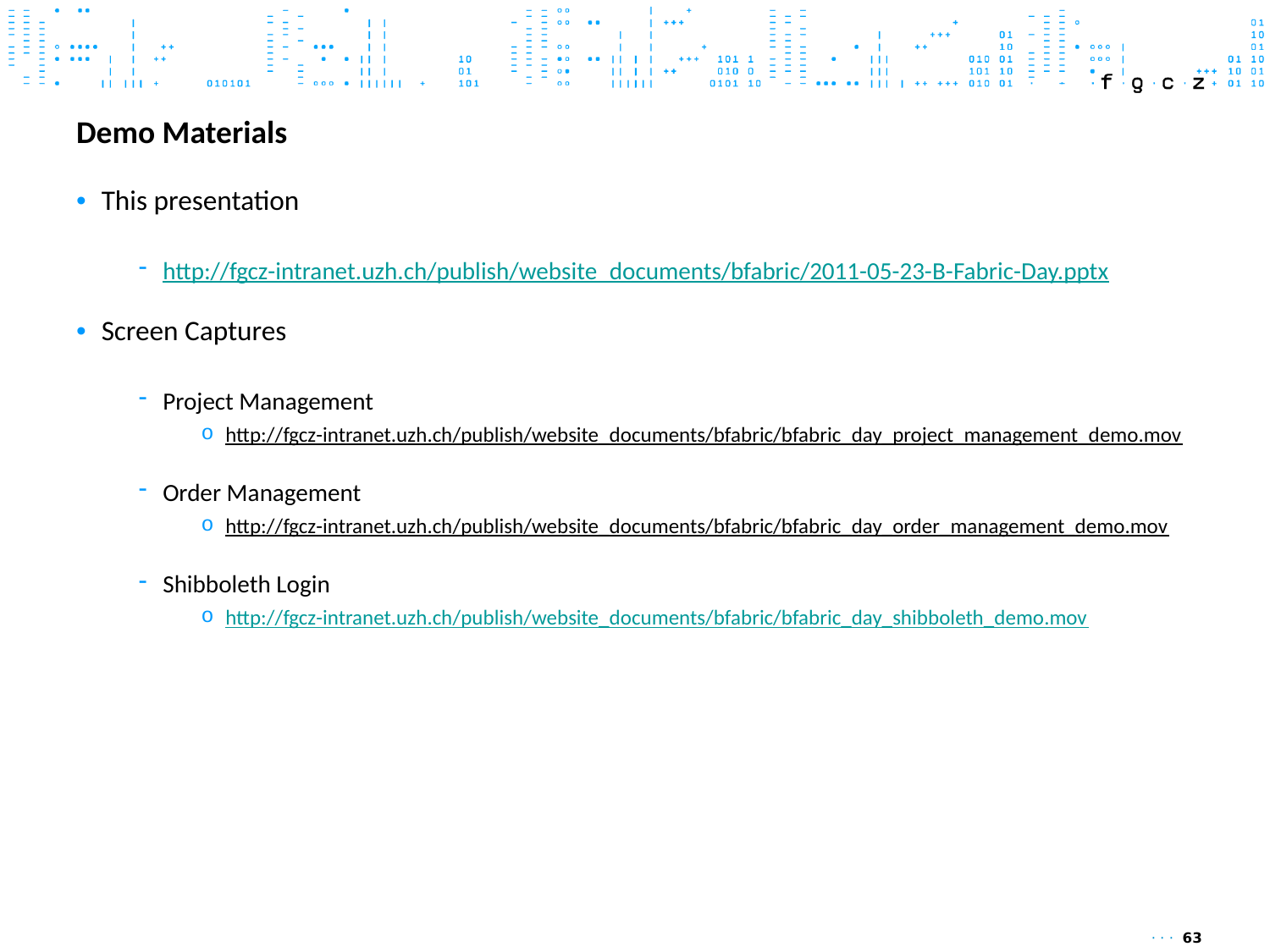

# Demo Materials
This presentation
http://fgcz-intranet.uzh.ch/publish/website_documents/bfabric/2011-05-23-B-Fabric-Day.pptx
Screen Captures
Project Management
http://fgcz-intranet.uzh.ch/publish/website_documents/bfabric/bfabric_day_project_management_demo.mov
Order Management
http://fgcz-intranet.uzh.ch/publish/website_documents/bfabric/bfabric_day_order_management_demo.mov
Shibboleth Login
http://fgcz-intranet.uzh.ch/publish/website_documents/bfabric/bfabric_day_shibboleth_demo.mov

· · ·  63